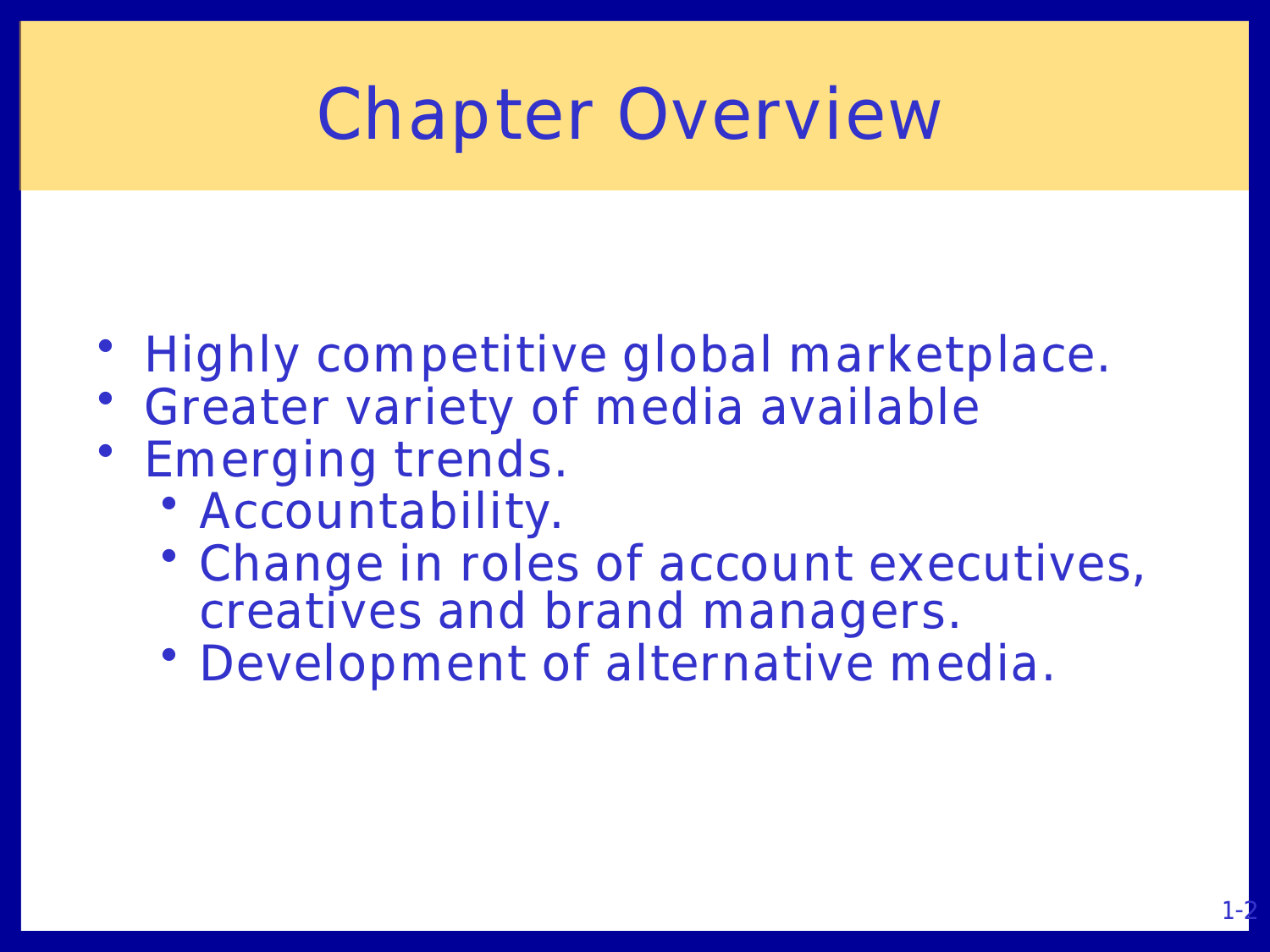

# Chapter Overview
Highly competitive global marketplace.
Greater variety of media available
Emerging trends.
Accountability.
Change in roles of account executives, creatives and brand managers.
Development of alternative media.
1-2